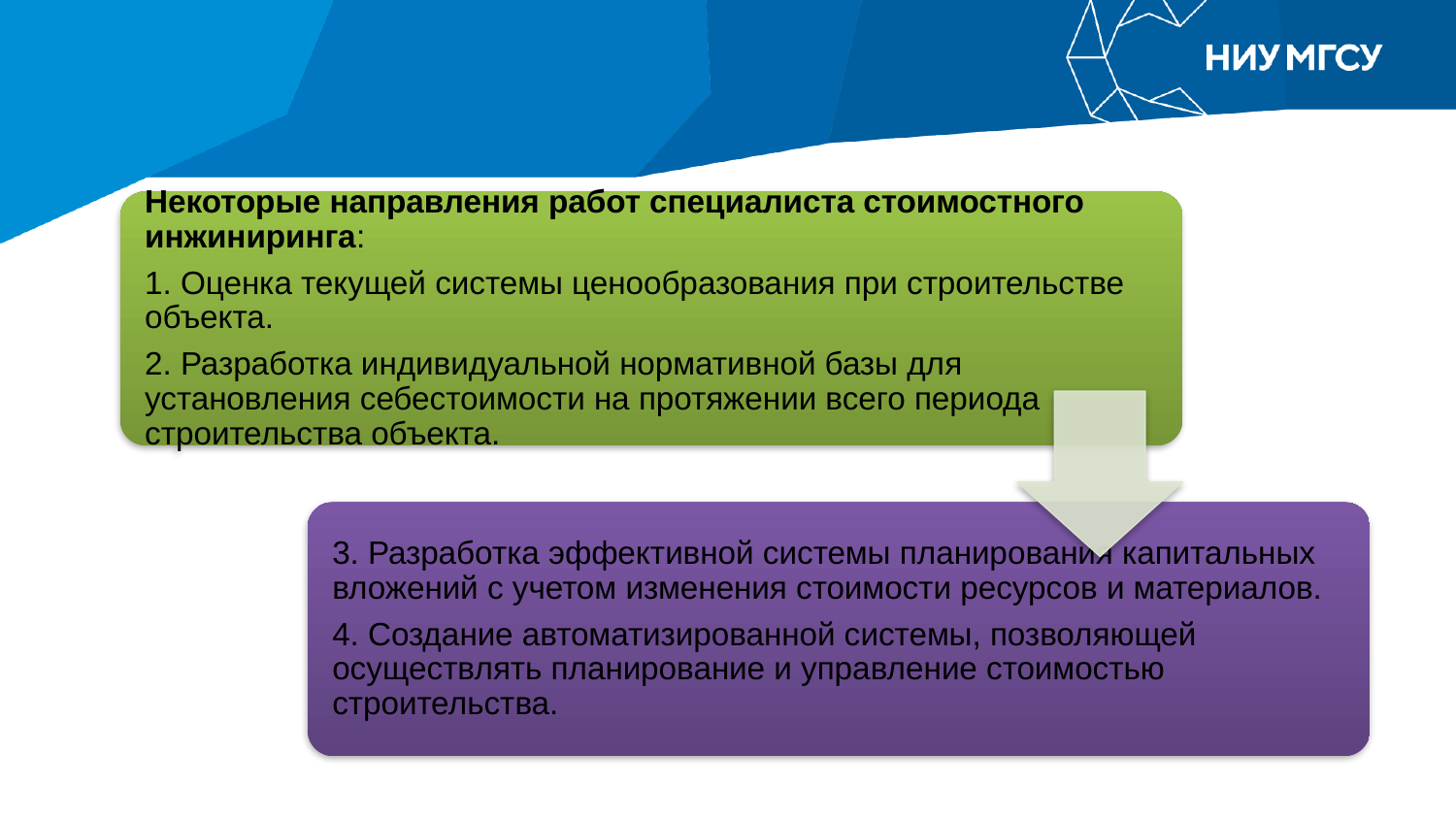

Некоторые направления работ специалиста стоимостного инжиниринга:
1. Оценка текущей системы ценообразования при строительстве объекта.
2. Разработка индивидуальной нормативной базы для установления себестоимости на протяжении всего периода строительства объекта.
3. Разработка эффективной системы планирования капитальных вложений с учетом изменения стоимости ресурсов и материалов.
4. Создание автоматизированной системы, позволяющей осуществлять планирование и управление стоимостью строительства.